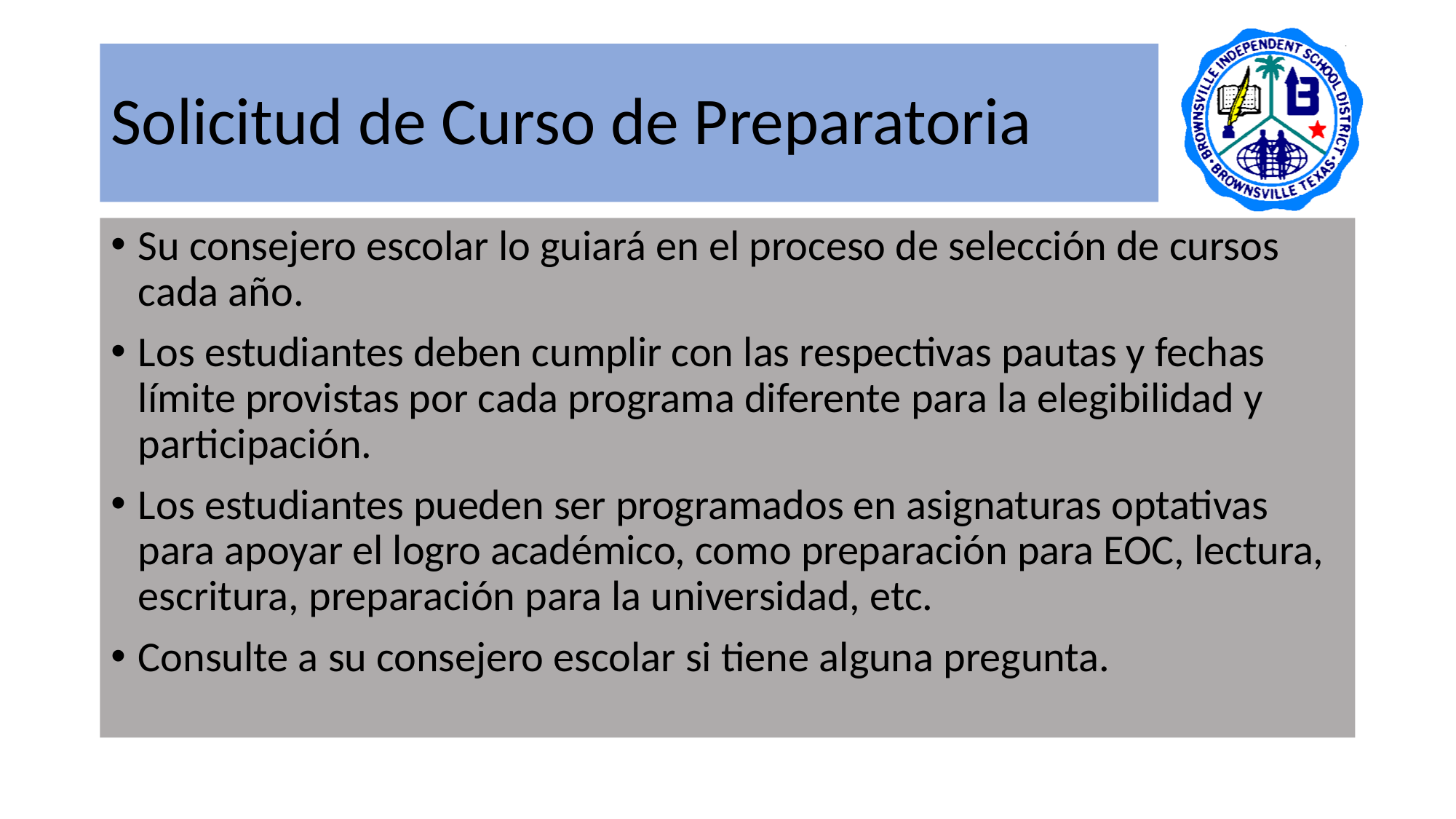

# Solicitud de Curso de Preparatoria
Su consejero escolar lo guiará en el proceso de selección de cursos cada año.
Los estudiantes deben cumplir con las respectivas pautas y fechas límite provistas por cada programa diferente para la elegibilidad y participación.
Los estudiantes pueden ser programados en asignaturas optativas para apoyar el logro académico, como preparación para EOC, lectura, escritura, preparación para la universidad, etc.
Consulte a su consejero escolar si tiene alguna pregunta.